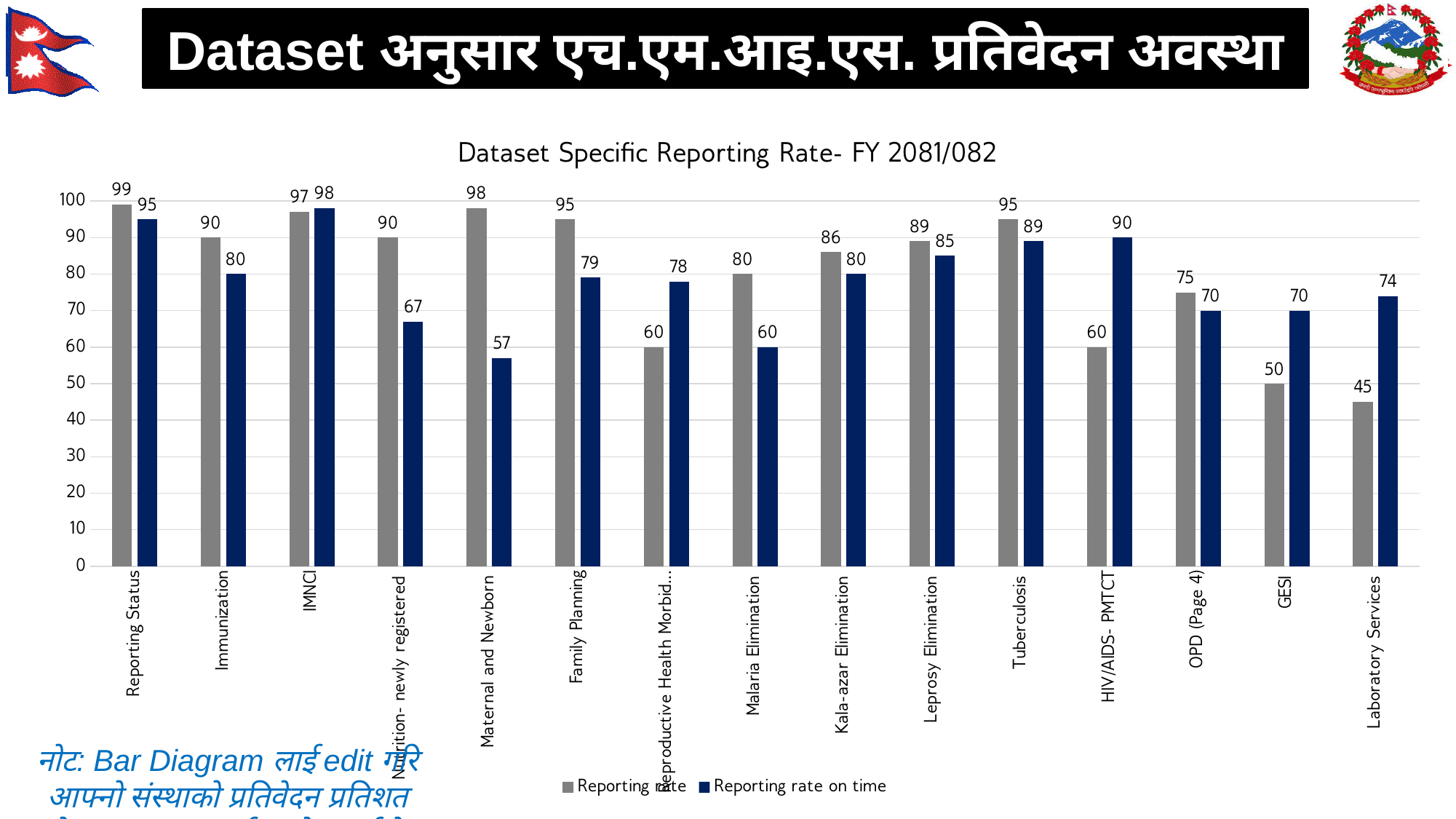

# Dataset अनुसार एच.एम.आइ.एस. प्रतिवेदन अवस्था

### Chart: Dataset Specific Reporting Rate- FY 2081/082

| Category | Reporting rate | Reporting rate on time  |
|---|---|---|
| Reporting Status | 99.0 | 95.0 |
| Immunization | 90.0 | 80.0 |
| IMNCI | 97.0 | 98.0 |
| Nutrition- newly registered  | 90.0 | 67.0 |
| Maternal and Newborn  | 98.0 | 57.0 |
| Family Planning | 95.0 | 79.0 |
| Reproductive Health Morbidity  | 60.0 | 78.0 |
| Malaria Elimination  | 80.0 | 60.0 |
| Kala-azar Elimination  | 86.0 | 80.0 |
| Leprosy Elimination  | 89.0 | 85.0 |
| Tuberculosis  | 95.0 | 89.0 |
| HIV/AIDS- PMTCT | 60.0 | 90.0 |
| OPD (Page 4) | 75.0 | 70.0 |
| GESI  | 50.0 | 70.0 |
| Laboratory Services  | 45.0 | 74.0 |
नोट: Bar Diagram लाई edit गरि आफ्नो संस्थाको प्रतिवेदन प्रतिशत (श्रोत: DHIS2) लाई उल्लेख गर्नुहोस्